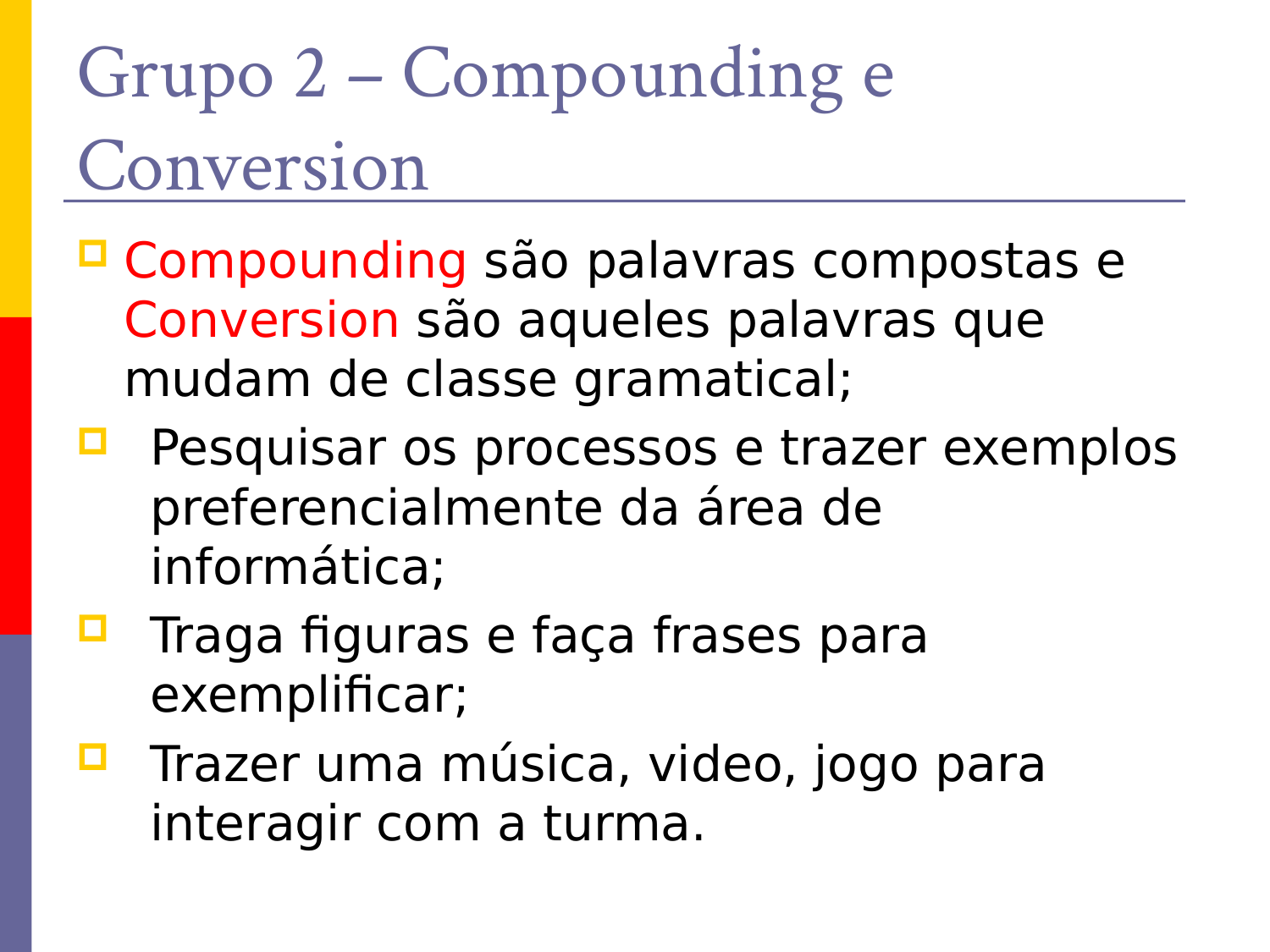

# Grupo 2 – Compounding e Conversion
Compounding são palavras compostas e Conversion são aqueles palavras que mudam de classe gramatical;
Pesquisar os processos e trazer exemplos preferencialmente da área de informática;
Traga figuras e faça frases para exemplificar;
Trazer uma música, video, jogo para interagir com a turma.